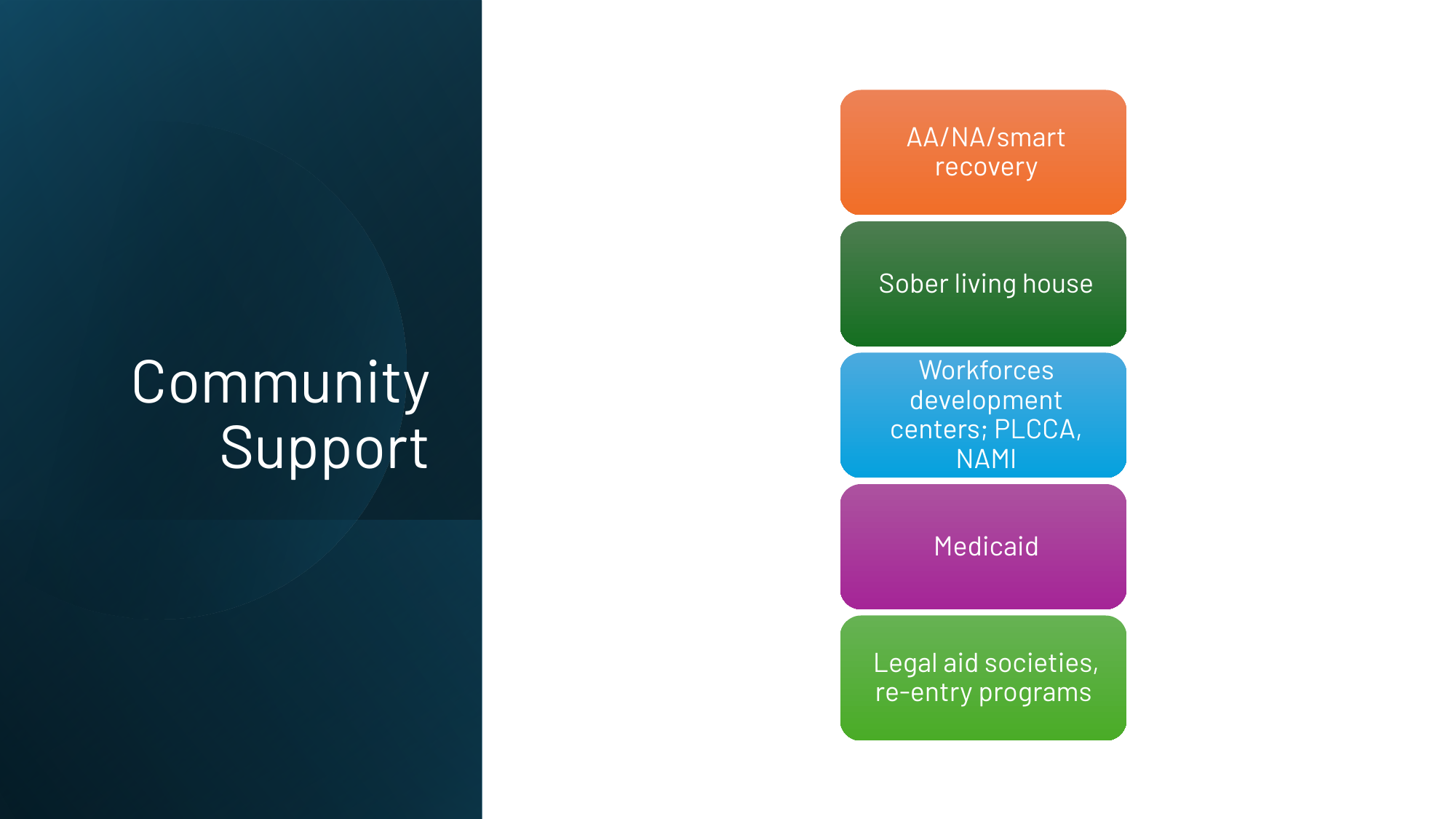

AA/NA/smart recovery
Sober living house
Workforces development centers; PLCCA, NAMI
Medicaid
Legal aid societies, re-entry programs

# Community Support